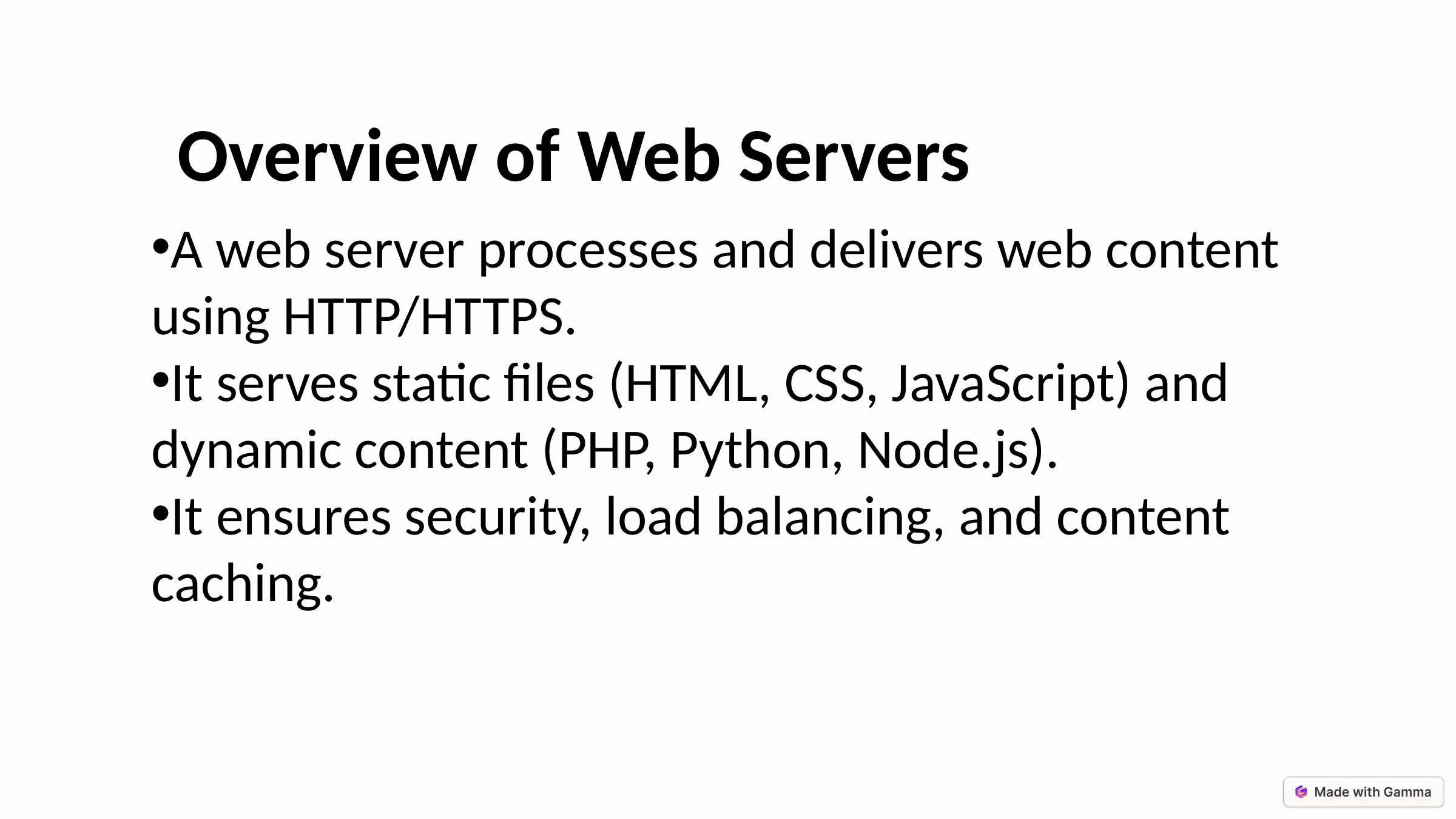

Overview of Web Servers
A web server processes and delivers web content using HTTP/HTTPS.
It serves static files (HTML, CSS, JavaScript) and dynamic content (PHP, Python, Node.js).
It ensures security, load balancing, and content caching.